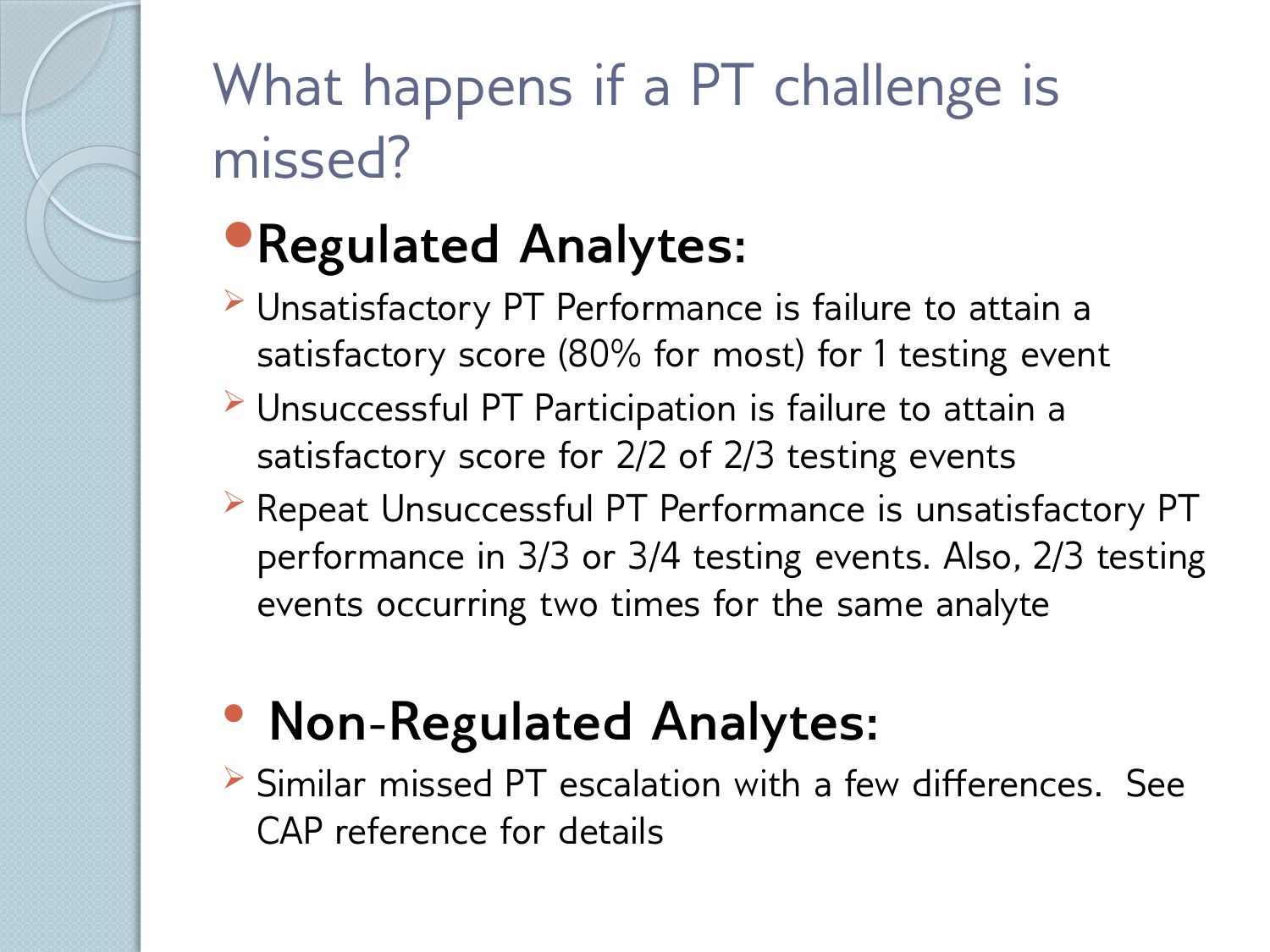

# What happens if a PT challenge is missed?
Regulated Analytes:
Unsatisfactory PT Performance is failure to attain a satisfactory score (80% for most) for 1 testing event
Unsuccessful PT Participation is failure to attain a satisfactory score for 2/2 of 2/3 testing events
Repeat Unsuccessful PT Performance is unsatisfactory PT performance in 3/3 or 3/4 testing events. Also, 2/3 testing events occurring two times for the same analyte

 Non-Regulated Analytes:
Similar missed PT escalation with a few differences.  See CAP reference for details